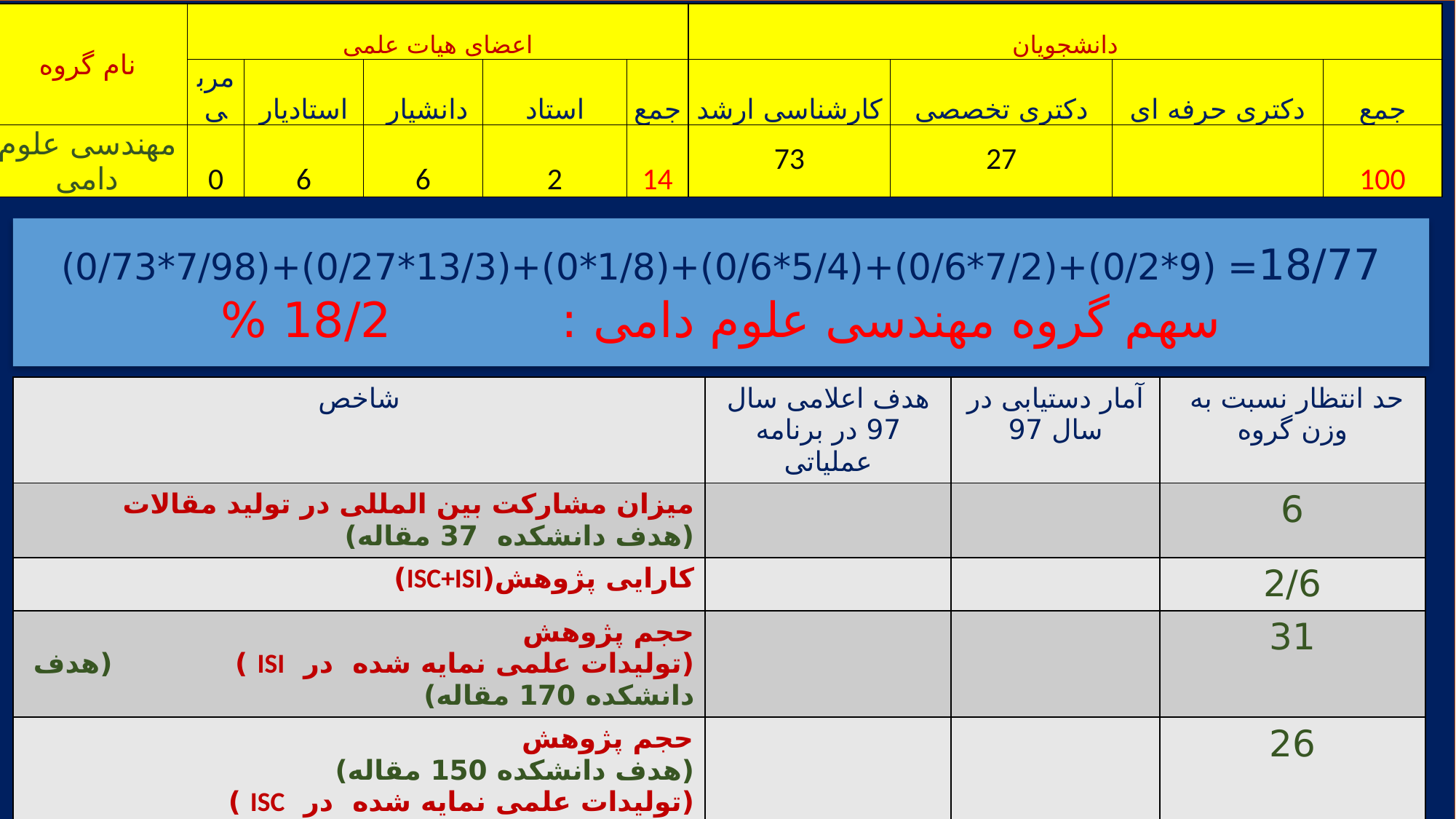

÷÷
| نام گروه | اعضای هیات علمی |  |  |  |  | دانشجویان |  |  |  |
| --- | --- | --- | --- | --- | --- | --- | --- | --- | --- |
|  | مربی | استادیار | دانشیار | استاد | جمع | کارشناسی ارشد | دکتری تخصصی | دکتری حرفه ای | جمع |
| مهندسی علوم دامی | 0 | 6 | 6 | 2 | 14 | 73 | 27 |  | 100 |

18/77= (9*0/2)+(7/2*0/6)+(5/4*0/6)+(1/8*0)+(13/3*0/27)+(7/98*0/73)
سهم گروه مهندسی علوم دامی :           18/2 %
| شاخص | هدف اعلامی سال 97 در برنامه عملیاتی | آمار دستیابی در سال 97 | حد انتظار نسبت به وزن گروه |
| --- | --- | --- | --- |
| میزان مشارکت بین المللی در تولید مقالات (هدف دانشکده 37 مقاله) |  |  | 6 |
| کارایی پژوهش(ISC+ISI) |  |  | 2/6 |
| حجم پژوهش (تولیدات علمی نمایه شده در ISI ) (هدف دانشکده 170 مقاله) |  |  | 31 |
| حجم پژوهش (هدف دانشکده 150 مقاله) (تولیدات علمی نمایه شده در ISC ) |  |  | 26 |
| تعداد طرح و قراردادهای تحقیقاتی (هدف دانشکده 11 طرح) |  |  | 2 |
| تعداد استنادات (هدف دانشکده 19000 استناد می باشد) |  |  | 3458 |